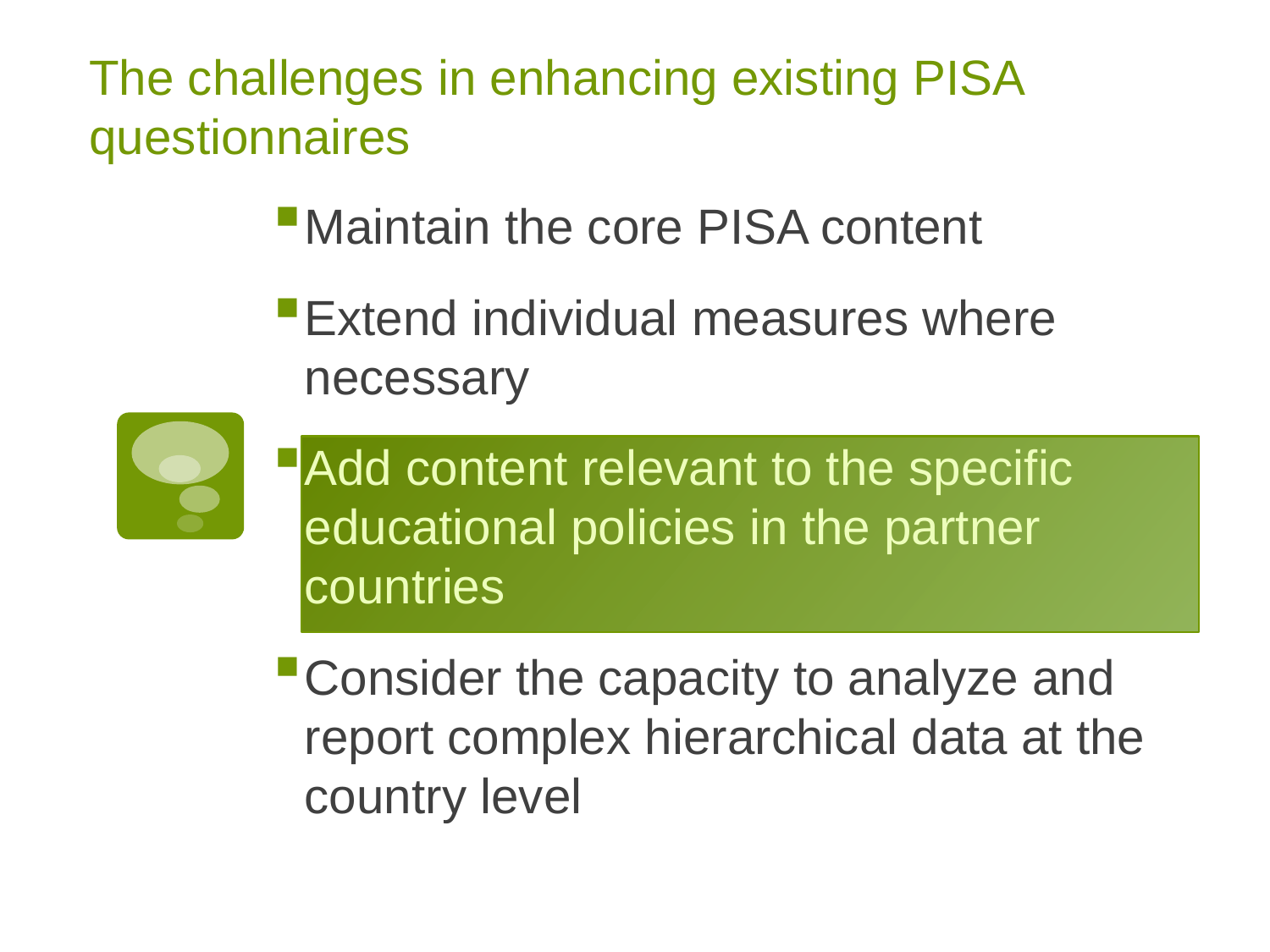

# The challenges in enhancing existing PISA questionnaires
Maintain the core PISA content
Extend individual measures where necessary
Add content relevant to the specific educational policies in the partner countries
Consider the capacity to analyze and report complex hierarchical data at the country level